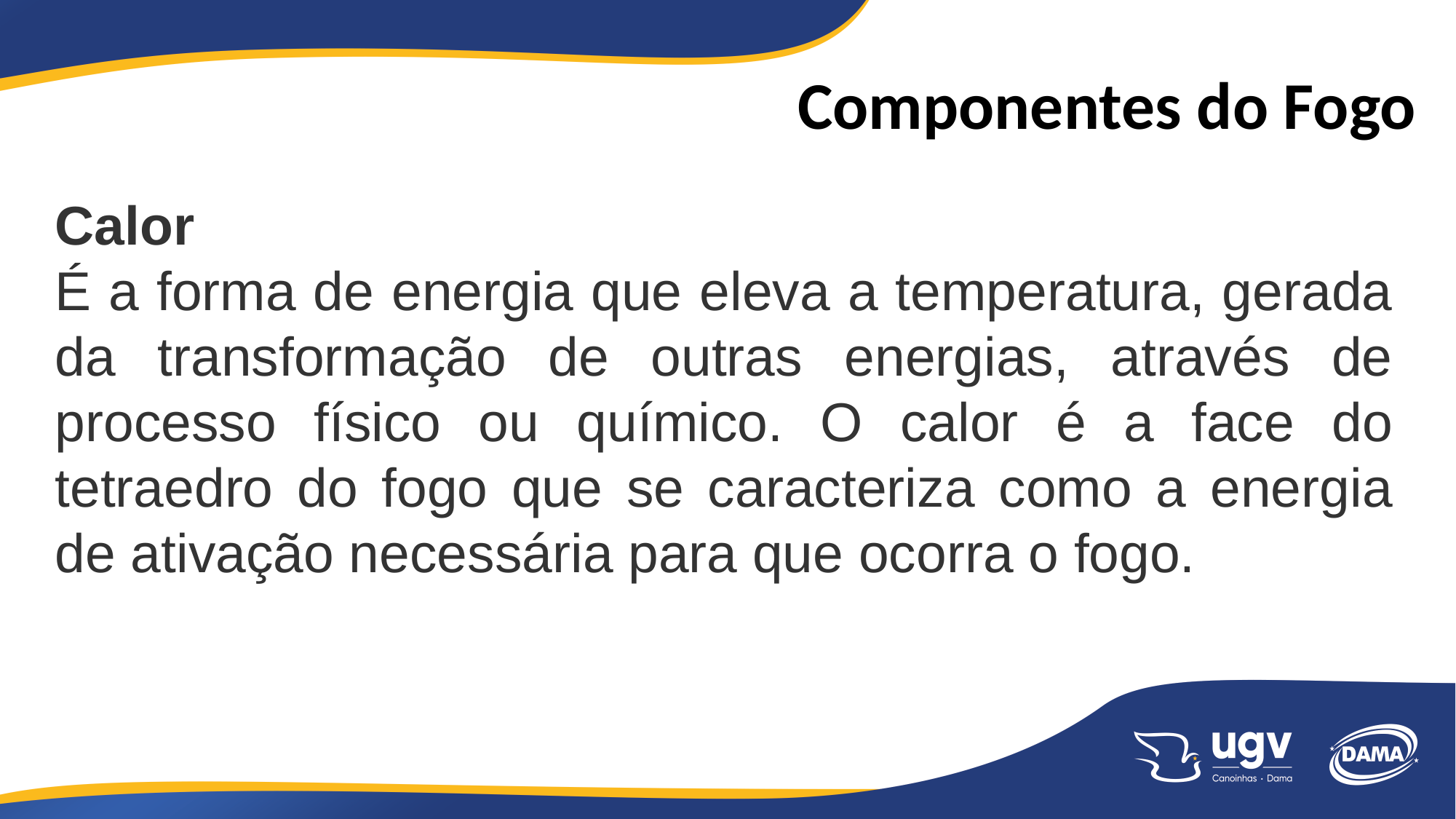

Componentes do Fogo
Calor
É a forma de energia que eleva a temperatura, gerada da transformação de outras energias, através de processo físico ou químico. O calor é a face do tetraedro do fogo que se caracteriza como a energia de ativação necessária para que ocorra o fogo.